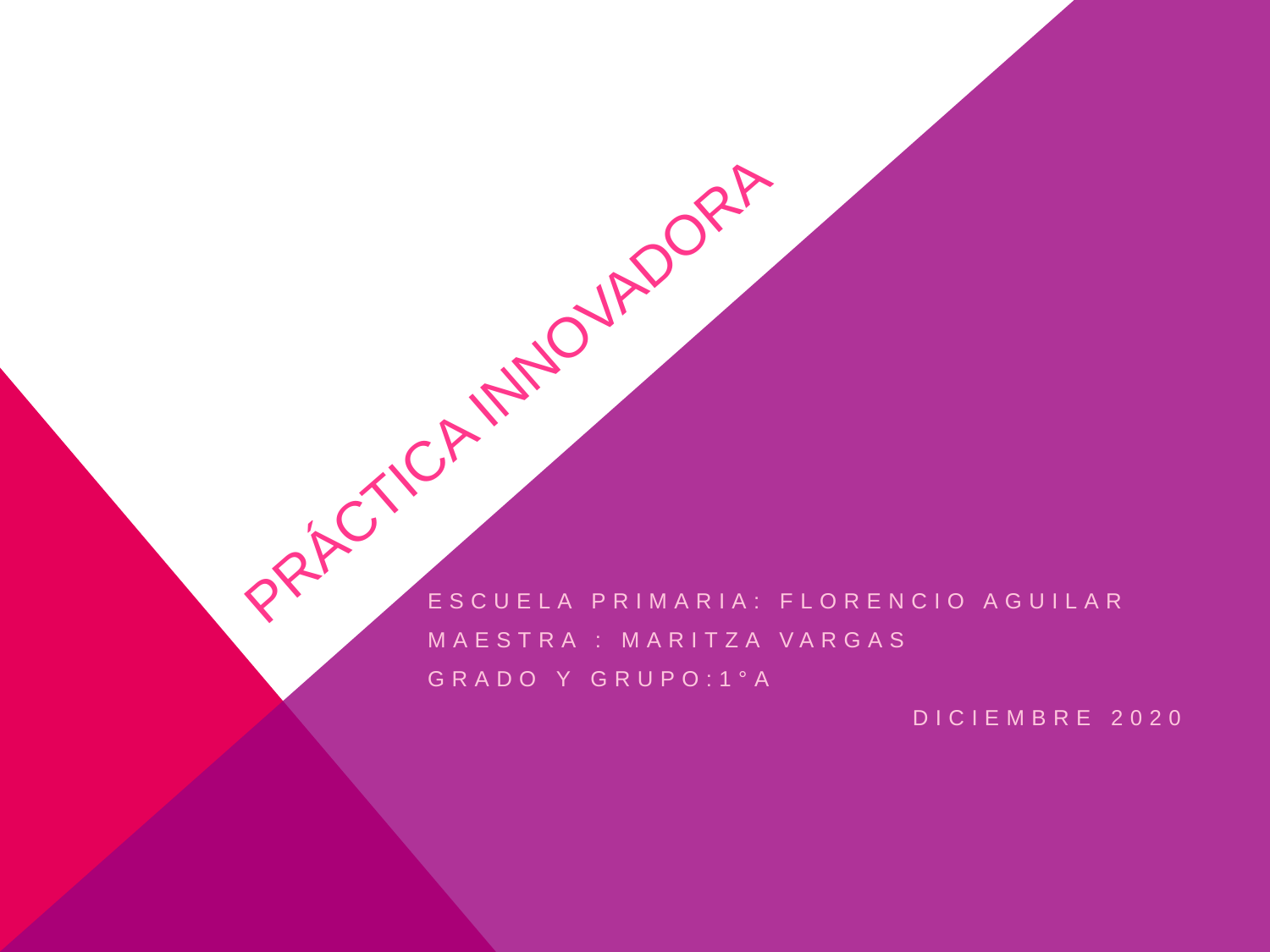

# Práctica innovadora
Escuela primaria: Florencio aguilar
Maestra : Maritza Vargas
Grado y grupo:1°A
Diciembre 2020